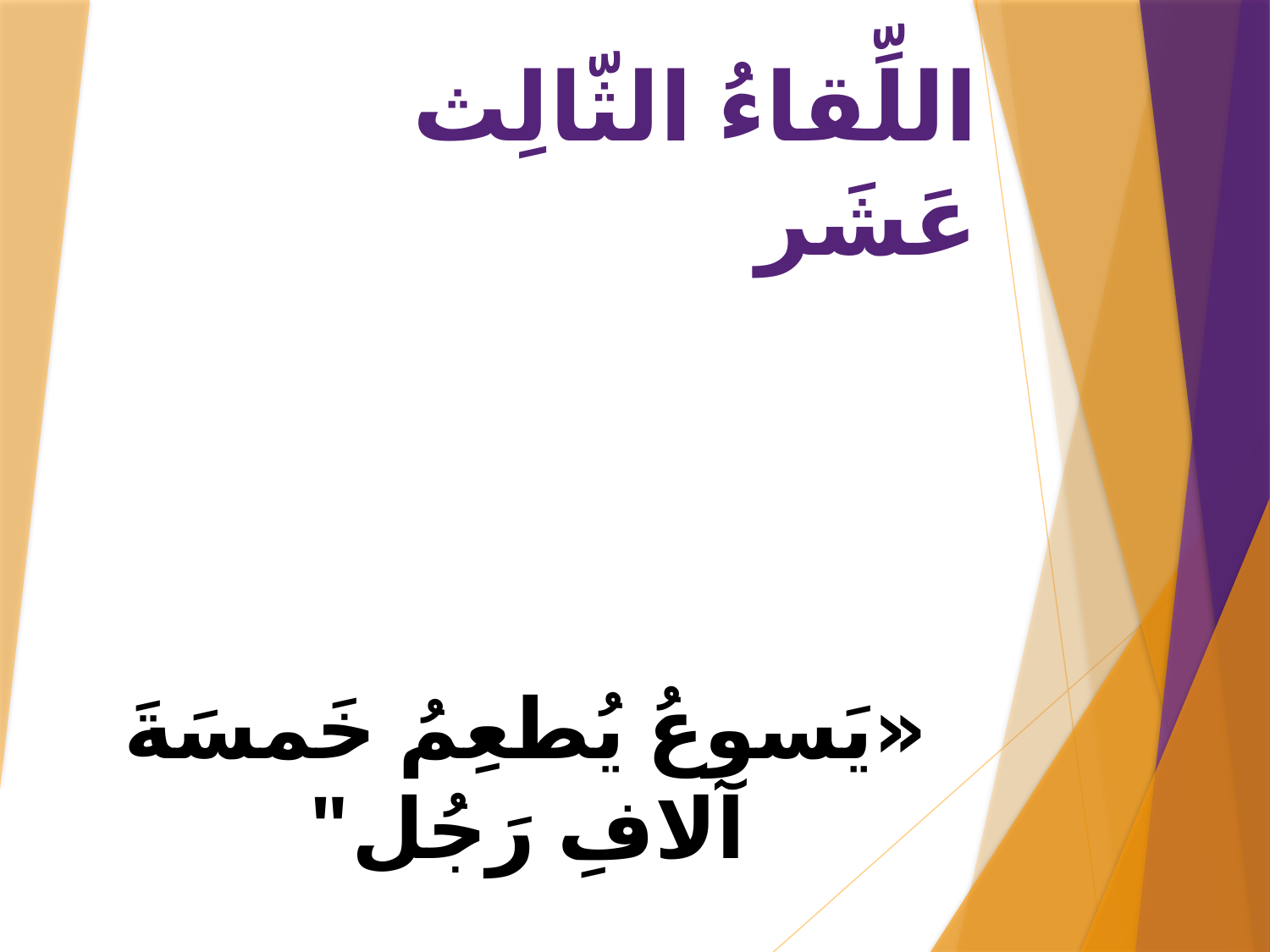

# اللِّقاءُ الثّالِث عَشَر
«يَسوعُ يُطعِمُ خَمسَةَ آلافِ رَجُل"